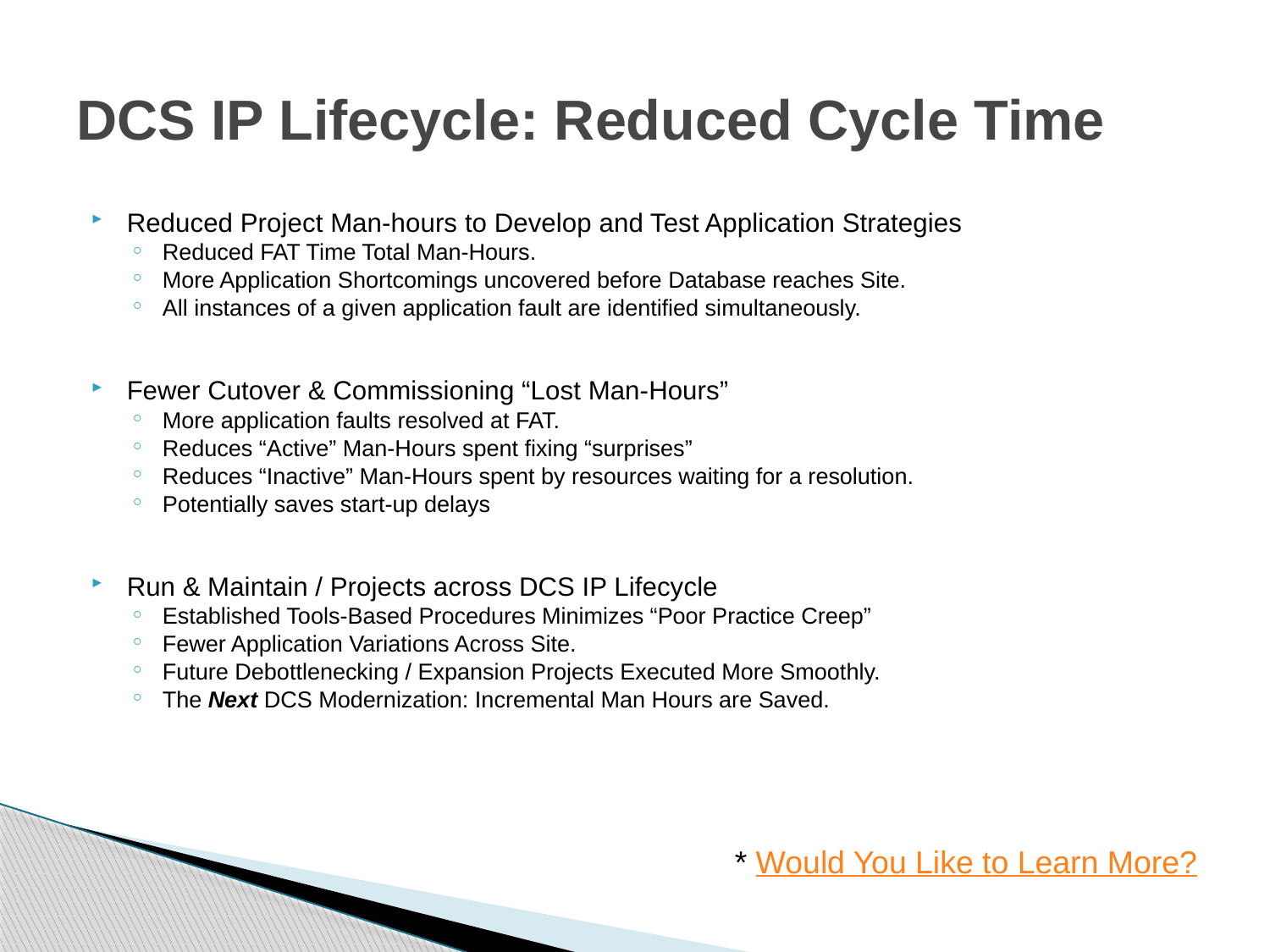

# DCS IP Lifecycle: Reduced Cycle Time
Reduced Project Man-hours to Develop and Test Application Strategies
Reduced FAT Time Total Man-Hours.
More Application Shortcomings uncovered before Database reaches Site.
All instances of a given application fault are identified simultaneously.

Fewer Cutover & Commissioning “Lost Man-Hours”
More application faults resolved at FAT.
Reduces “Active” Man-Hours spent fixing “surprises”
Reduces “Inactive” Man-Hours spent by resources waiting for a resolution.
Potentially saves start-up delays

Run & Maintain / Projects across DCS IP Lifecycle
Established Tools-Based Procedures Minimizes “Poor Practice Creep”
Fewer Application Variations Across Site.
Future Debottlenecking / Expansion Projects Executed More Smoothly.
The Next DCS Modernization: Incremental Man Hours are Saved.

* Would You Like to Learn More?